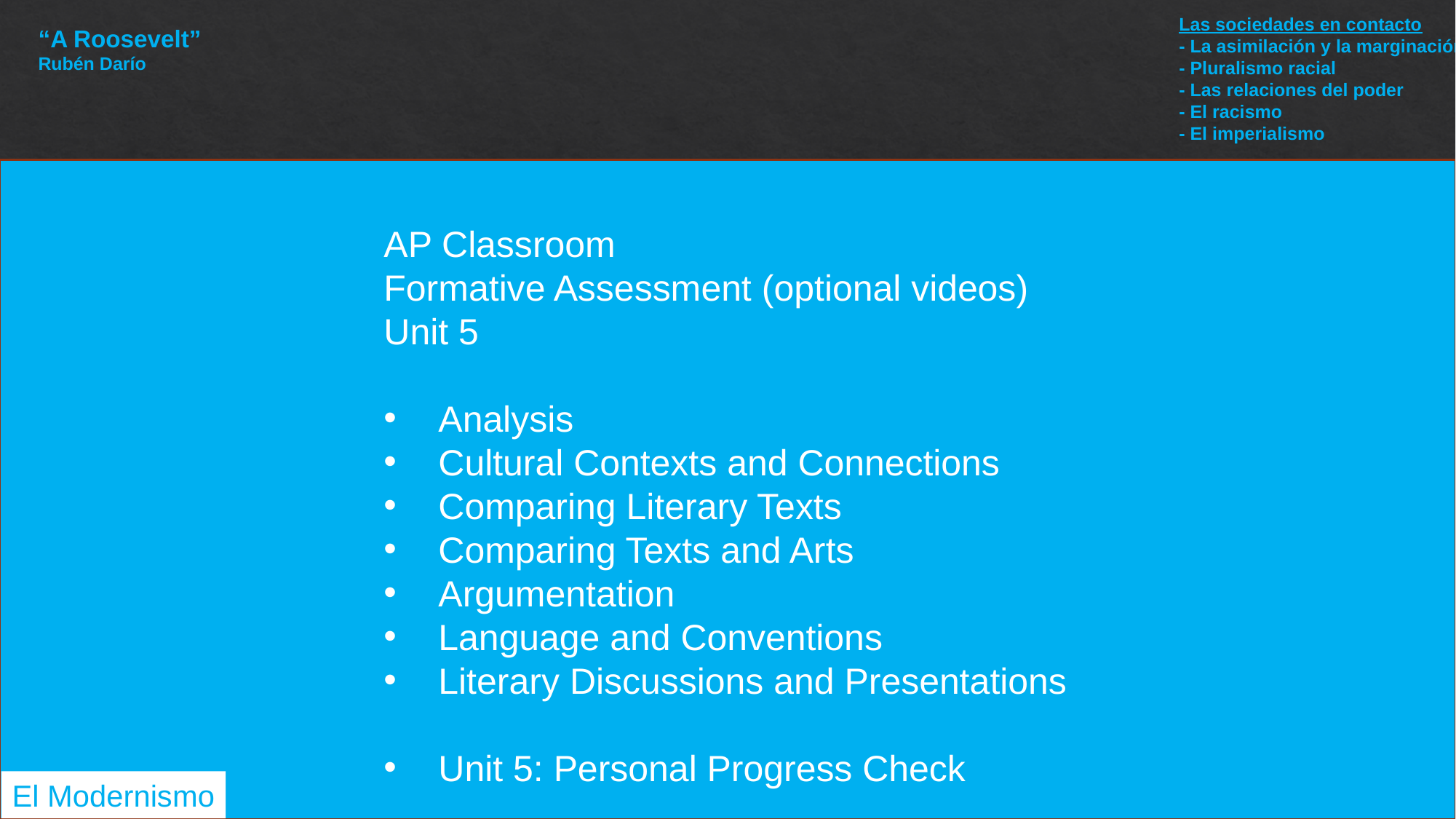

Las sociedades en contacto
- La asimilación y la marginación
- Pluralismo racial
- Las relaciones del poder
- El racismo
- El imperialismo
“A Roosevelt”
Rubén Darío

AP Classroom
Formative Assessment (optional videos)
Unit 5

Analysis
Cultural Contexts and Connections
Comparing Literary Texts
Comparing Texts and Arts
Argumentation
Language and Conventions
Literary Discussions and Presentations

Unit 5: Personal Progress Check
El Modernismo